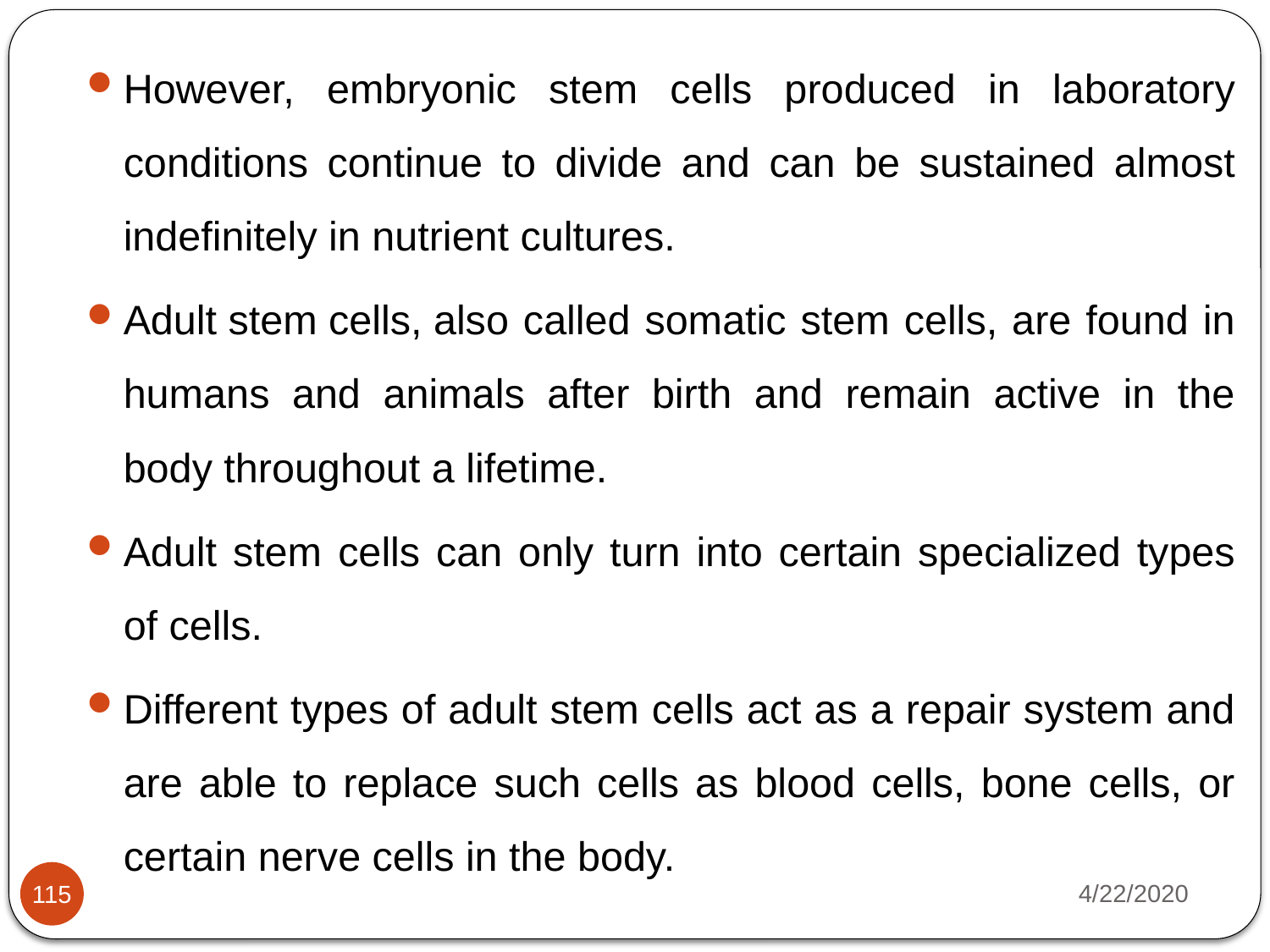

However, embryonic stem cells produced in laboratory conditions continue to divide and can be sustained almost indefinitely in nutrient cultures.
Adult stem cells, also called somatic stem cells, are found in humans and animals after birth and remain active in the body throughout a lifetime.
Adult stem cells can only turn into certain specialized types of cells.
Different types of adult stem cells act as a repair system and are able to replace such cells as blood cells, bone cells, or certain nerve cells in the body.

4/22/2020
115